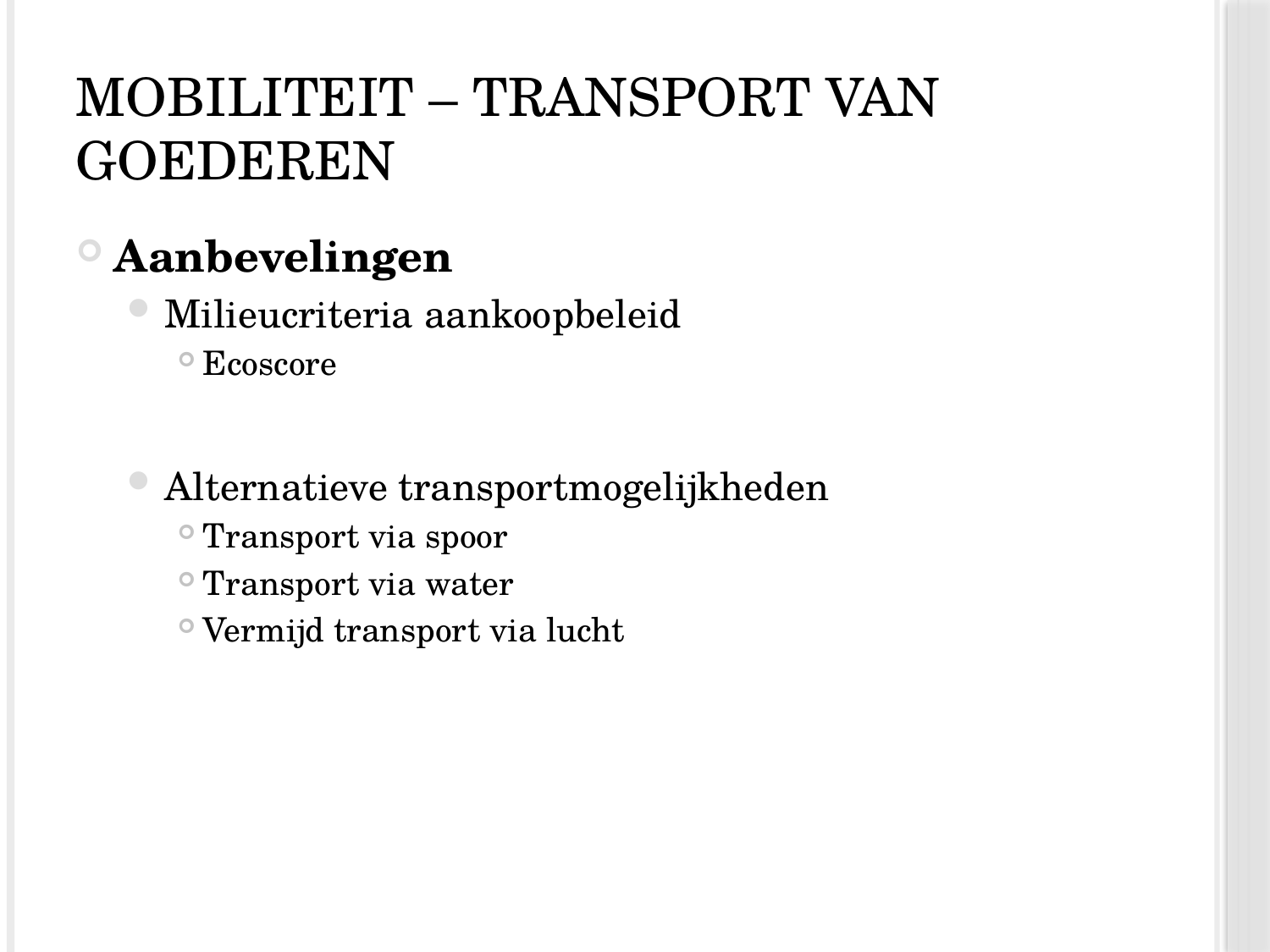

# Mobiliteit – transport van goederen
Aanbevelingen
Milieucriteria aankoopbeleid
Ecoscore

Alternatieve transportmogelijkheden
Transport via spoor
Transport via water
Vermijd transport via lucht